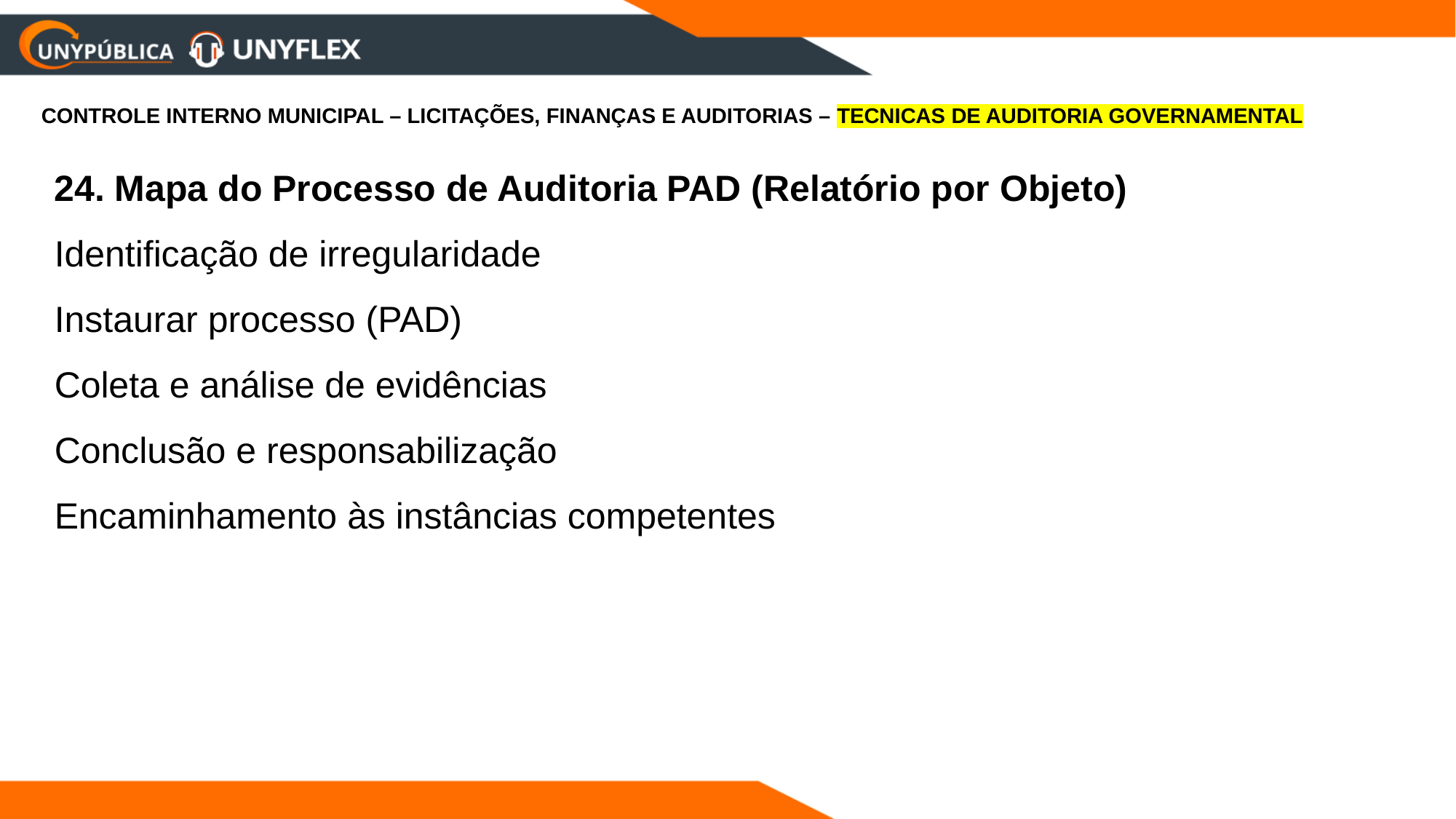

CONTROLE INTERNO MUNICIPAL – LICITAÇÕES, FINANÇAS E AUDITORIAS – TECNICAS DE AUDITORIA GOVERNAMENTAL
24. Mapa do Processo de Auditoria PAD (Relatório por Objeto)
Identificação de irregularidade
Instaurar processo (PAD)
Coleta e análise de evidências
Conclusão e responsabilização
Encaminhamento às instâncias competentes